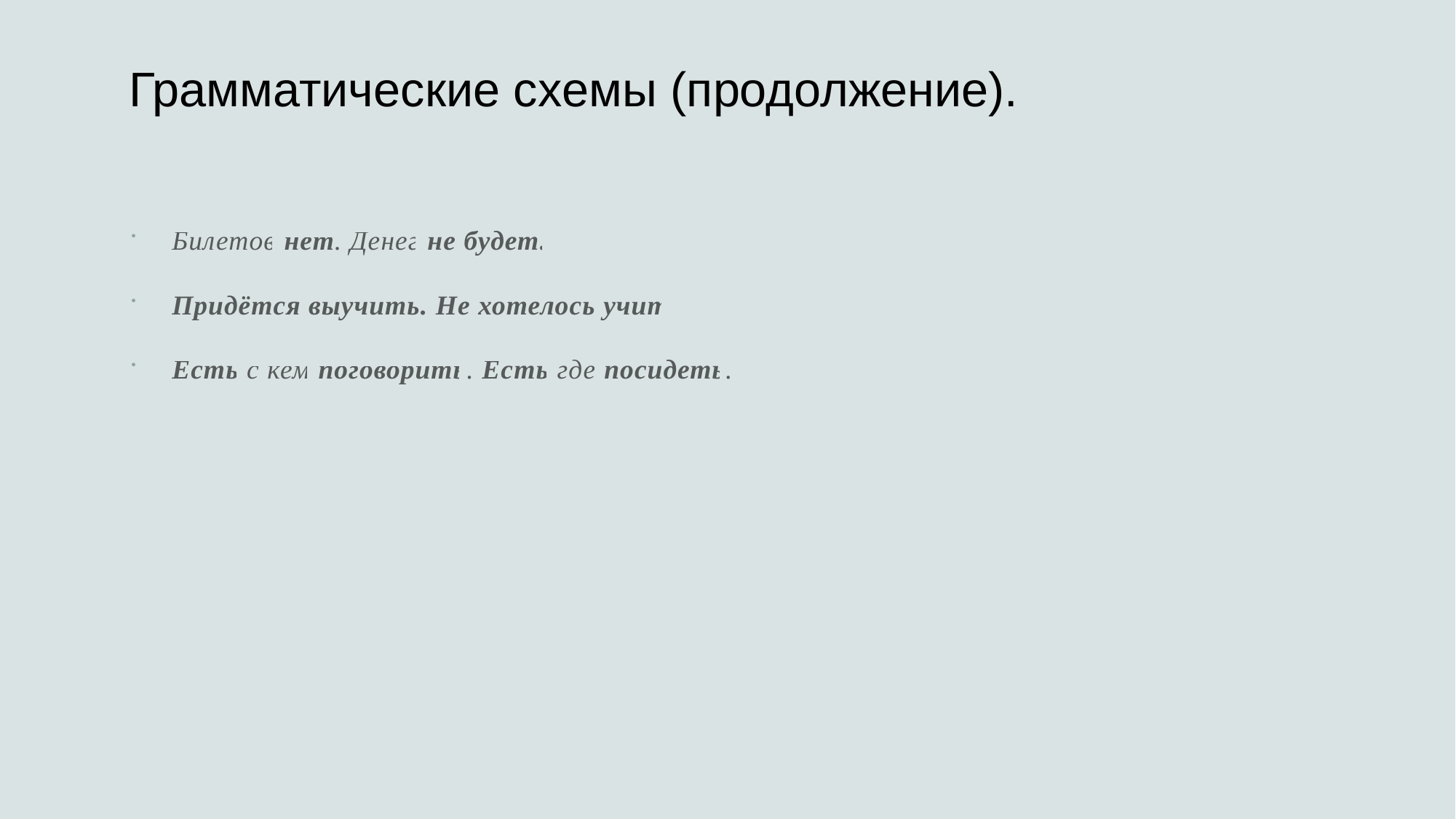

# Грамматические схемы (продолжение).
Билетов нет. Денег не будет.
Придётся выучить. Не хотелось учить.
Есть с кем поговорить. Есть где посидеть.